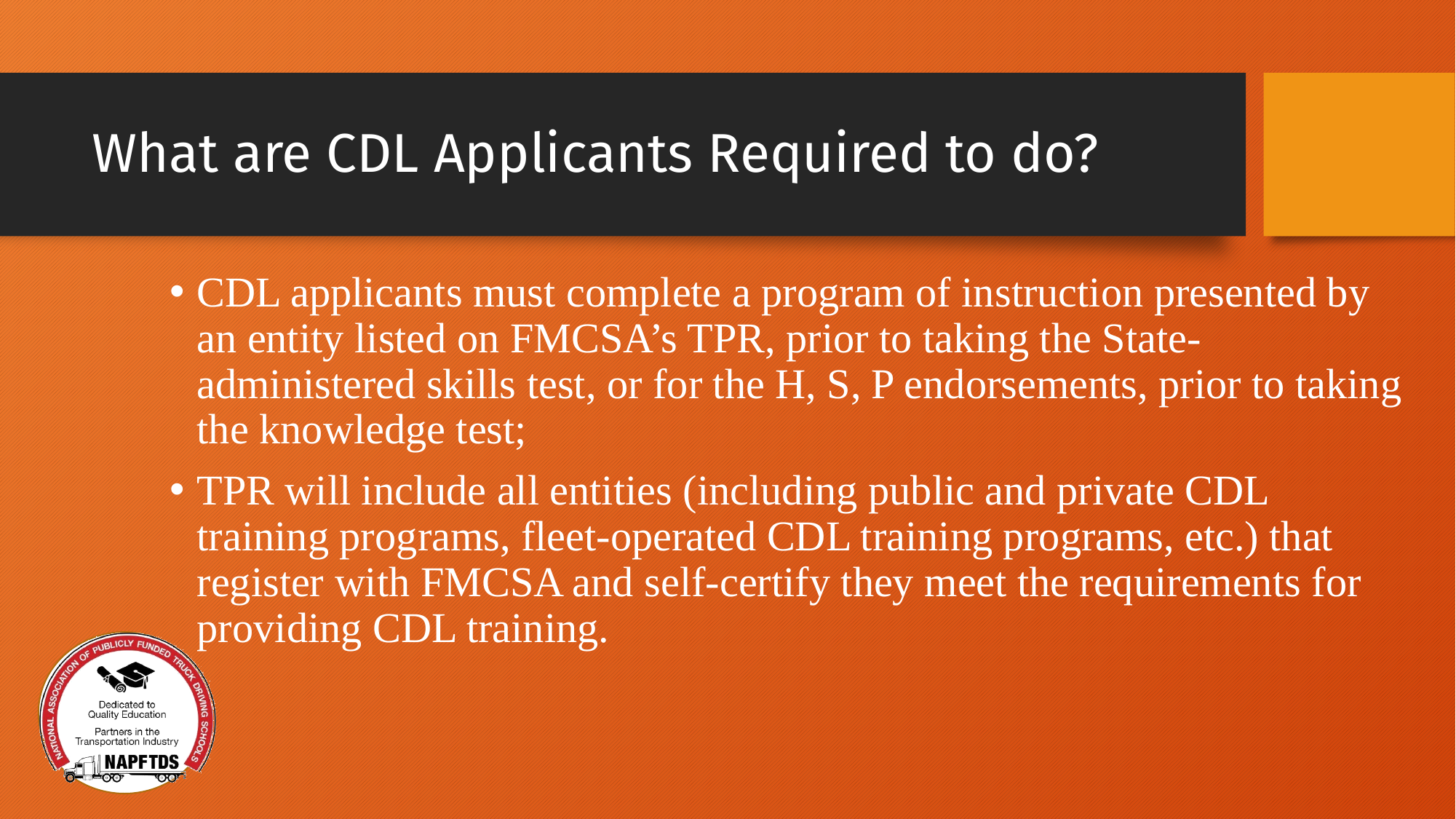

# What are CDL Applicants Required to do?
CDL applicants must complete a program of instruction presented by an entity listed on FMCSA’s TPR, prior to taking the State-administered skills test, or for the H, S, P endorsements, prior to taking the knowledge test;
TPR will include all entities (including public and private CDL training programs, fleet-operated CDL training programs, etc.) that register with FMCSA and self-certify they meet the requirements for providing CDL training.